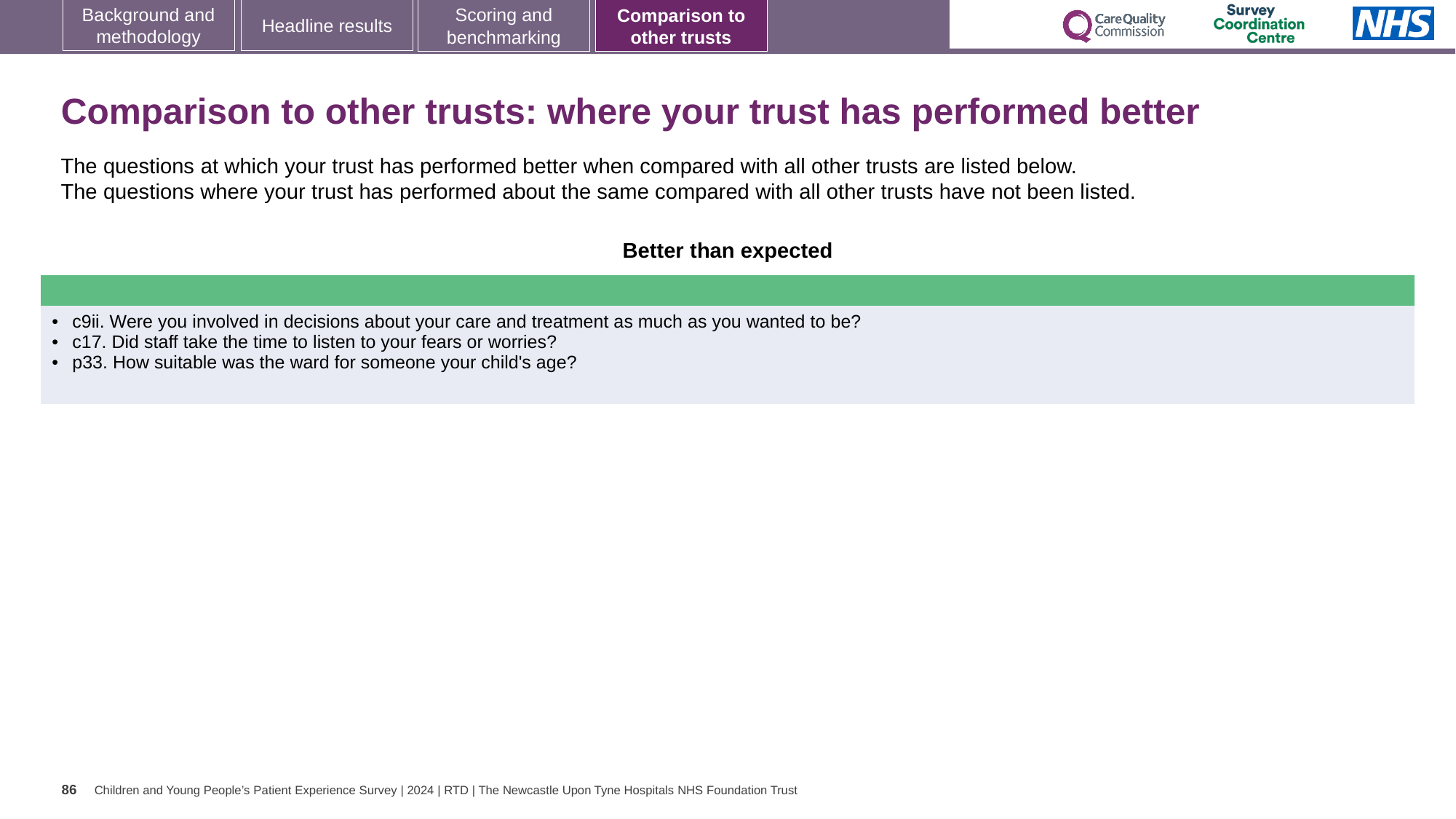

# Comparison to other trusts: where your trust has performed better
The questions at which your trust has performed better when compared with all other trusts are listed below.
The questions where your trust has performed about the same compared with all other trusts have not been listed.
| Better than expected |
| --- |
|  |
| c9ii. Were you involved in decisions about your care and treatment as much as you wanted to be? c17. Did staff take the time to listen to your fears or worries? p33. How suitable was the ward for someone your child's age? |
86